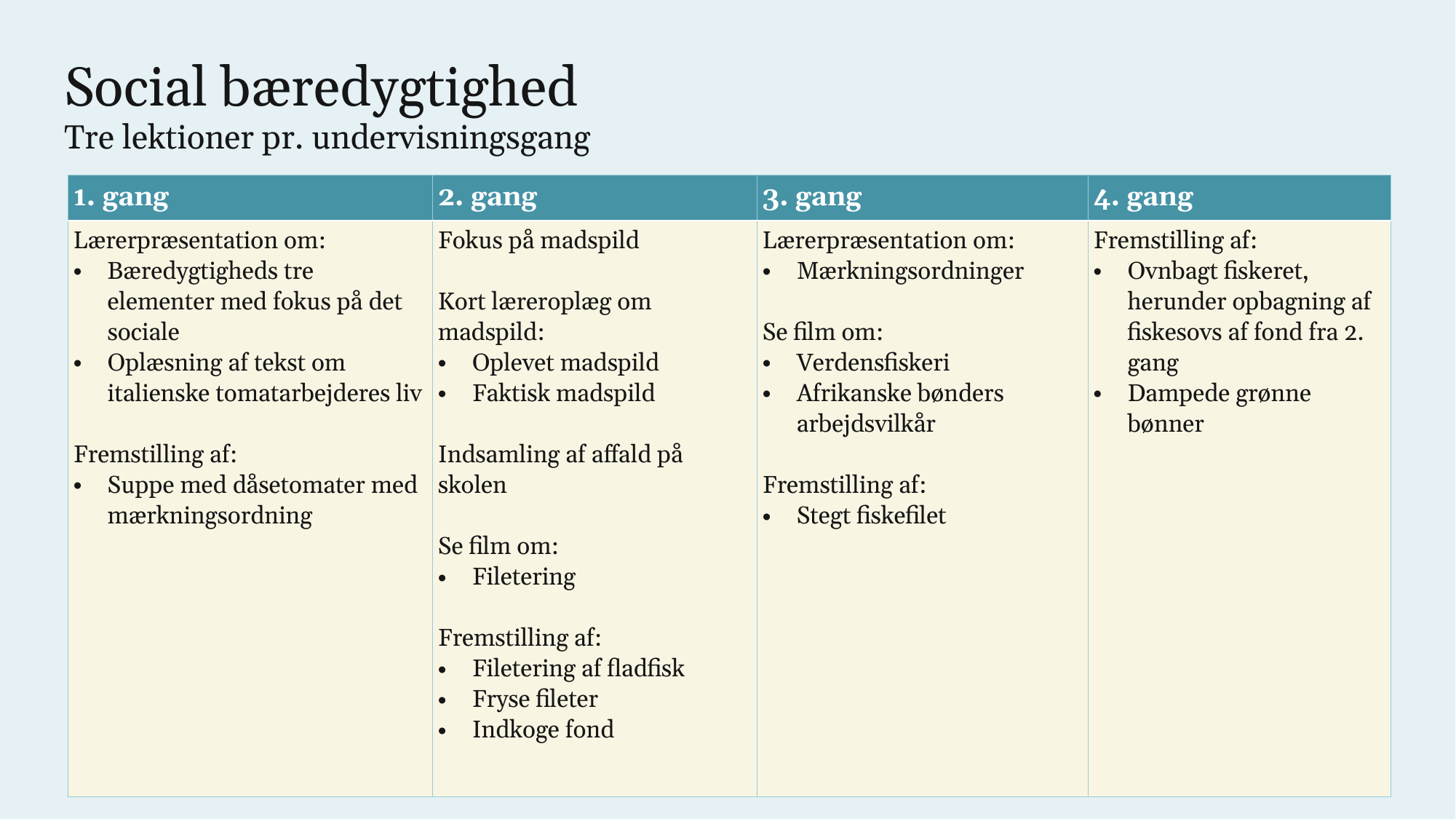

Social bæredygtighed
Tre lektioner pr. undervisningsgang

| 1. gang | 2. gang | 3. gang | 4. gang |
| --- | --- | --- | --- |
| Lærerpræsentation om: Bæredygtigheds tre elementer med fokus på det sociale Oplæsning af tekst om italienske tomatarbejderes liv Fremstilling af: Suppe med dåsetomater med mærkningsordning | Fokus på madspild Kort læreroplæg om madspild: Oplevet madspild Faktisk madspild Indsamling af affald på skolen Se film om: Filetering Fremstilling af: Filetering af fladfisk Fryse fileter Indkoge fond | Lærerpræsentation om: Mærkningsordninger Se film om: Verdensfiskeri Afrikanske bønders arbejdsvilkår Fremstilling af: Stegt fiskefilet | Fremstilling af: Ovnbagt fiskeret, herunder opbagning af fiskesovs af fond fra 2. gang Dampede grønne bønner |
8